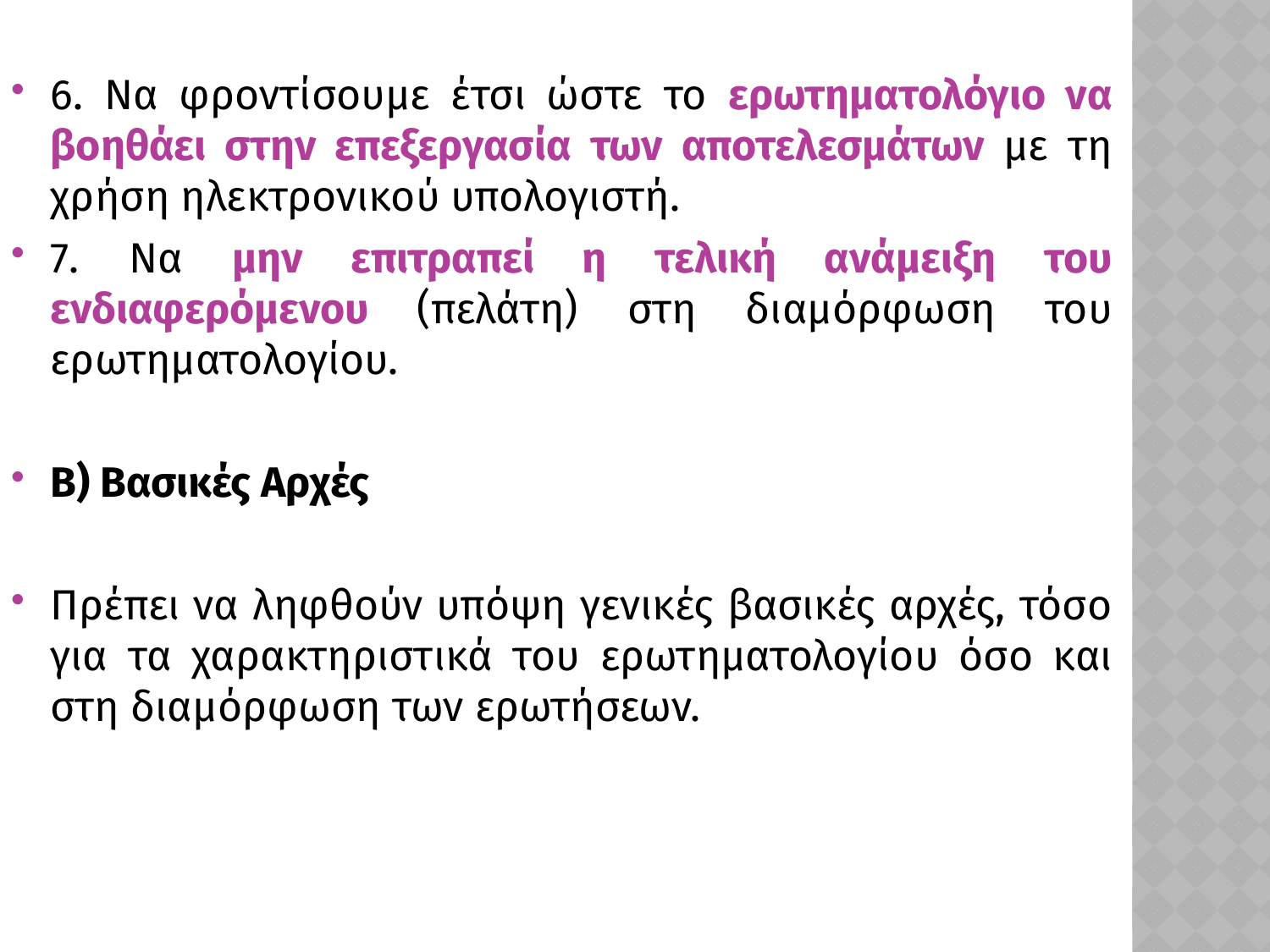

6. Να φροντίσουμε έτσι ώστε το ερωτηματολόγιο να βοηθάει στην επεξεργασία των αποτελεσμάτων με τη χρήση ηλεκτρονικού υπολογιστή.
7. Να μην επιτραπεί η τελική ανάμειξη του ενδιαφερόμενου (πελάτη) στη διαμόρφωση του ερωτηματολογίου.

Β) Βασικές Αρχές

Πρέπει να ληφθούν υπόψη γενικές βασικές αρχές, τόσο για τα χαρακτηριστικά του ερωτηματολογίου όσο και στη διαμόρφωση των ερωτήσεων.